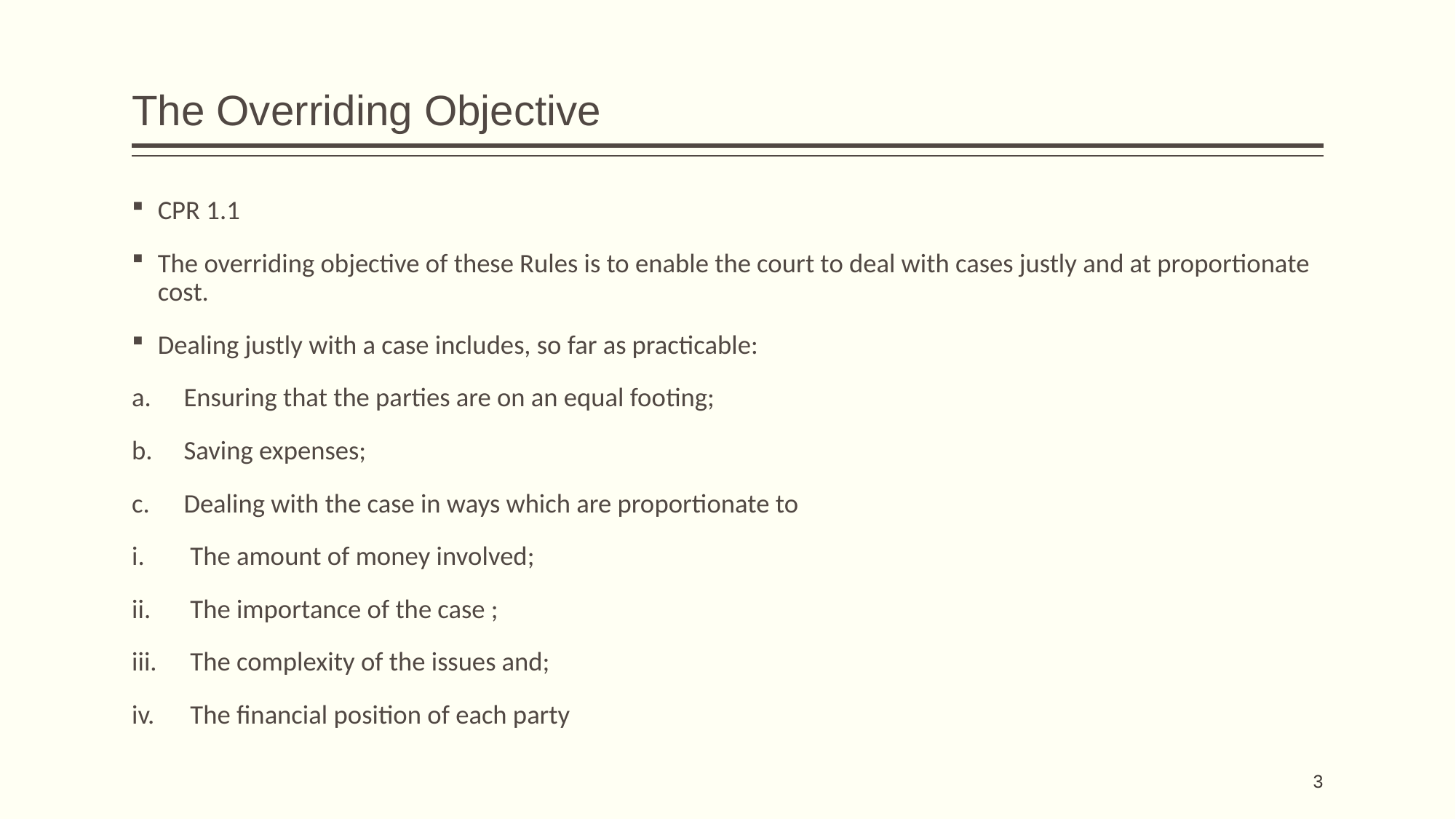

# The Overriding Objective
CPR 1.1
The overriding objective of these Rules is to enable the court to deal with cases justly and at proportionate cost.
Dealing justly with a case includes, so far as practicable:
Ensuring that the parties are on an equal footing;
Saving expenses;
Dealing with the case in ways which are proportionate to
The amount of money involved;
The importance of the case ;
The complexity of the issues and;
The financial position of each party
3